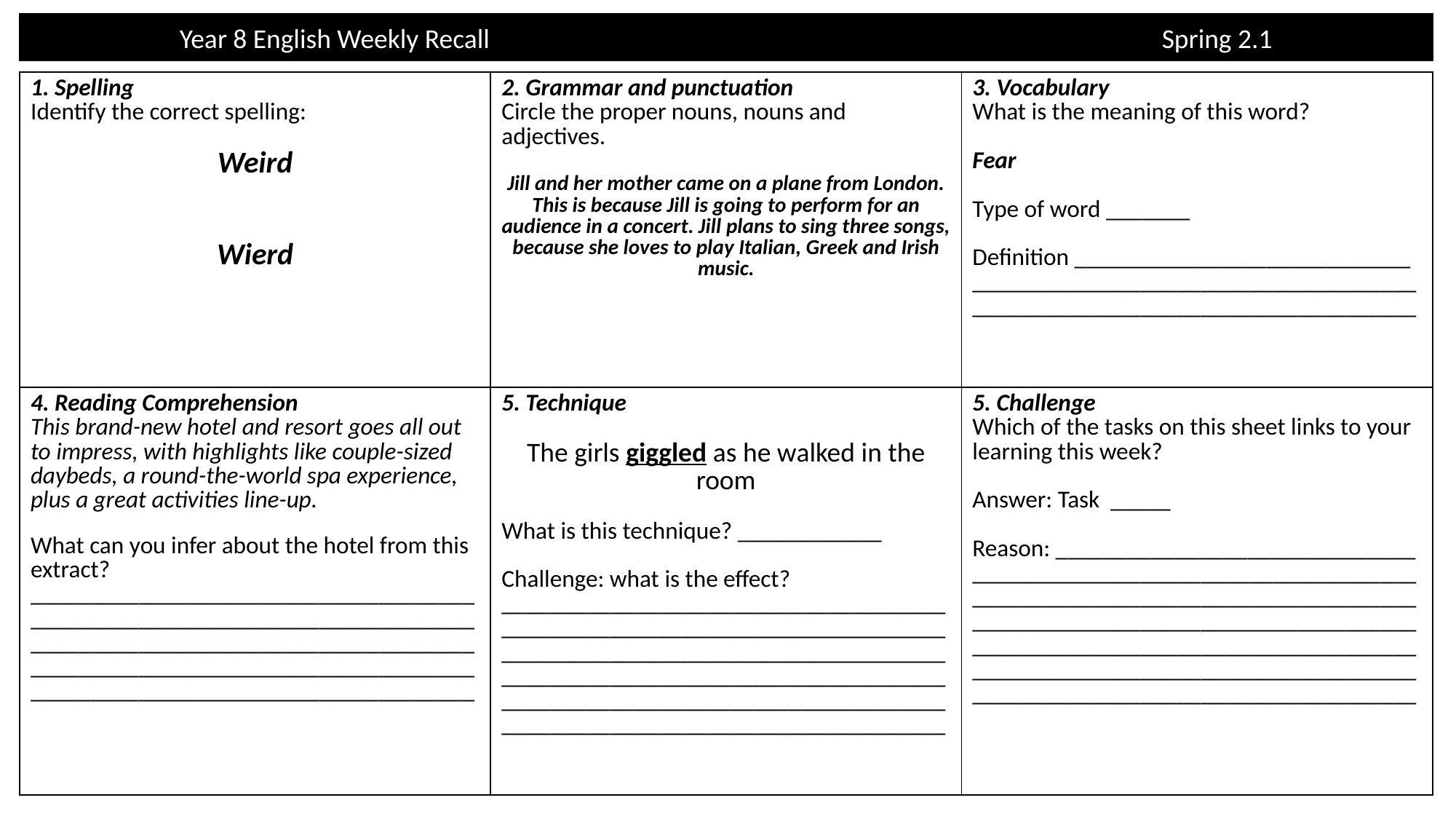

Year 8 English Weekly Recall 							Spring 2.1
| 1. Spelling Identify the correct spelling: Weird Wierd | 2. Grammar and punctuation Circle the proper nouns, nouns and adjectives. Jill and her mother came on a plane from London. This is because Jill is going to perform for an audience in a concert. Jill plans to sing three songs, because she loves to play Italian, Greek and Irish music. | 3. Vocabulary What is the meaning of this word? Fear Type of word \_\_\_\_\_\_\_ Definition \_\_\_\_\_\_\_\_\_\_\_\_\_\_\_\_\_\_\_\_\_\_\_\_\_\_\_\_ \_\_\_\_\_\_\_\_\_\_\_\_\_\_\_\_\_\_\_\_\_\_\_\_\_\_\_\_\_\_\_\_\_\_\_\_\_\_\_\_\_\_\_\_\_\_\_\_\_\_\_\_\_\_\_\_\_\_\_\_\_\_\_\_\_\_\_\_\_\_\_\_\_\_ |
| --- | --- | --- |
| 4. Reading Comprehension This brand-new hotel and resort goes all out to impress, with highlights like couple-sized daybeds, a round-the-world spa experience, plus a great activities line-up. What can you infer about the hotel from this extract? \_\_\_\_\_\_\_\_\_\_\_\_\_\_\_\_\_\_\_\_\_\_\_\_\_\_\_\_\_\_\_\_\_\_\_\_\_\_\_\_\_\_\_\_\_\_\_\_\_\_\_\_\_\_\_\_\_\_\_\_\_\_\_\_\_\_\_\_\_\_\_\_\_\_\_\_\_\_\_\_\_\_\_\_\_\_\_\_\_\_\_\_\_\_\_\_\_\_\_\_\_\_\_\_\_\_\_\_\_\_\_\_\_\_\_\_\_\_\_\_\_\_\_\_\_\_\_\_\_\_\_\_\_\_\_\_\_\_\_\_\_\_\_\_\_\_\_\_\_\_\_\_\_\_\_\_\_\_\_\_\_\_\_\_\_\_\_\_\_\_\_\_\_\_\_\_\_\_\_\_\_\_\_\_\_ | 5. Technique The girls giggled as he walked in the room What is this technique? \_\_\_\_\_\_\_\_\_\_\_\_ Challenge: what is the effect? \_\_\_\_\_\_\_\_\_\_\_\_\_\_\_\_\_\_\_\_\_\_\_\_\_\_\_\_\_\_\_\_\_\_\_\_\_\_\_\_\_\_\_\_\_\_\_\_\_\_\_\_\_\_\_\_\_\_\_\_\_\_\_\_\_\_\_\_\_\_\_\_\_\_\_\_\_\_\_\_\_\_\_\_\_\_\_\_\_\_\_\_\_\_\_\_\_\_\_\_\_\_\_\_\_\_\_\_\_\_\_\_\_\_\_\_\_\_\_\_\_\_\_\_\_\_\_\_\_\_\_\_\_\_\_\_\_\_\_\_\_\_\_\_\_\_\_\_\_\_\_\_\_\_\_\_\_\_\_\_\_\_\_\_\_\_\_\_\_\_\_\_\_\_\_\_\_\_\_\_\_\_\_\_\_\_\_\_\_\_\_\_\_\_\_\_\_\_\_\_\_\_\_\_\_\_\_\_\_\_\_\_\_\_\_\_\_\_\_\_\_\_ | 5. Challenge Which of the tasks on this sheet links to your learning this week? Answer: Task \_\_\_\_\_ Reason: \_\_\_\_\_\_\_\_\_\_\_\_\_\_\_\_\_\_\_\_\_\_\_\_\_\_\_\_\_\_ \_\_\_\_\_\_\_\_\_\_\_\_\_\_\_\_\_\_\_\_\_\_\_\_\_\_\_\_\_\_\_\_\_\_\_\_\_\_\_\_\_\_\_\_\_\_\_\_\_\_\_\_\_\_\_\_\_\_\_\_\_\_\_\_\_\_\_\_\_\_\_\_\_\_\_\_\_\_\_\_\_\_\_\_\_\_\_\_\_\_\_\_\_\_\_\_\_\_\_\_\_\_\_\_\_\_\_\_\_\_\_\_\_\_\_\_\_\_\_\_\_\_\_\_\_\_\_\_\_\_\_\_\_\_\_\_\_\_\_\_\_\_\_\_\_\_\_\_\_\_\_\_\_\_\_\_\_\_\_\_\_\_\_\_\_\_\_\_\_\_\_\_\_\_\_\_\_\_\_\_\_\_\_\_\_\_\_\_\_\_\_\_\_\_\_\_\_\_\_\_\_\_\_\_\_\_\_\_\_\_\_\_\_\_\_\_\_\_\_\_\_\_ |